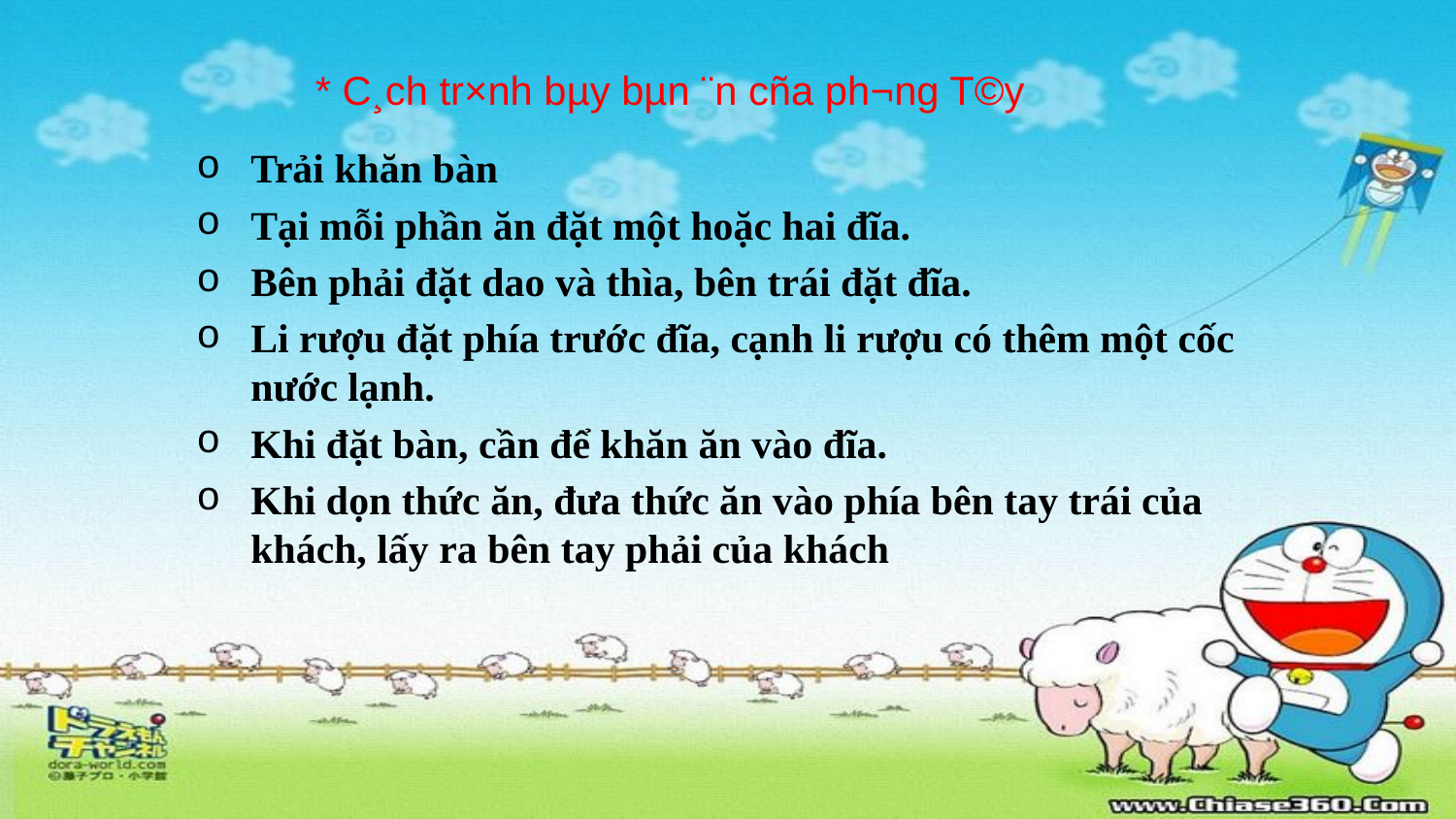

* C¸ch tr×nh bµy bµn ¨n cña ph­¬ng T©y
Trải khăn bàn
Tại mỗi phần ăn đặt một hoặc hai đĩa.
Bên phải đặt dao và thìa, bên trái đặt đĩa.
Li rượu đặt phía trước đĩa, cạnh li rượu có thêm một cốc nước lạnh.
Khi đặt bàn, cần để khăn ăn vào đĩa.
Khi dọn thức ăn, đưa thức ăn vào phía bên tay trái của khách, lấy ra bên tay phải của khách